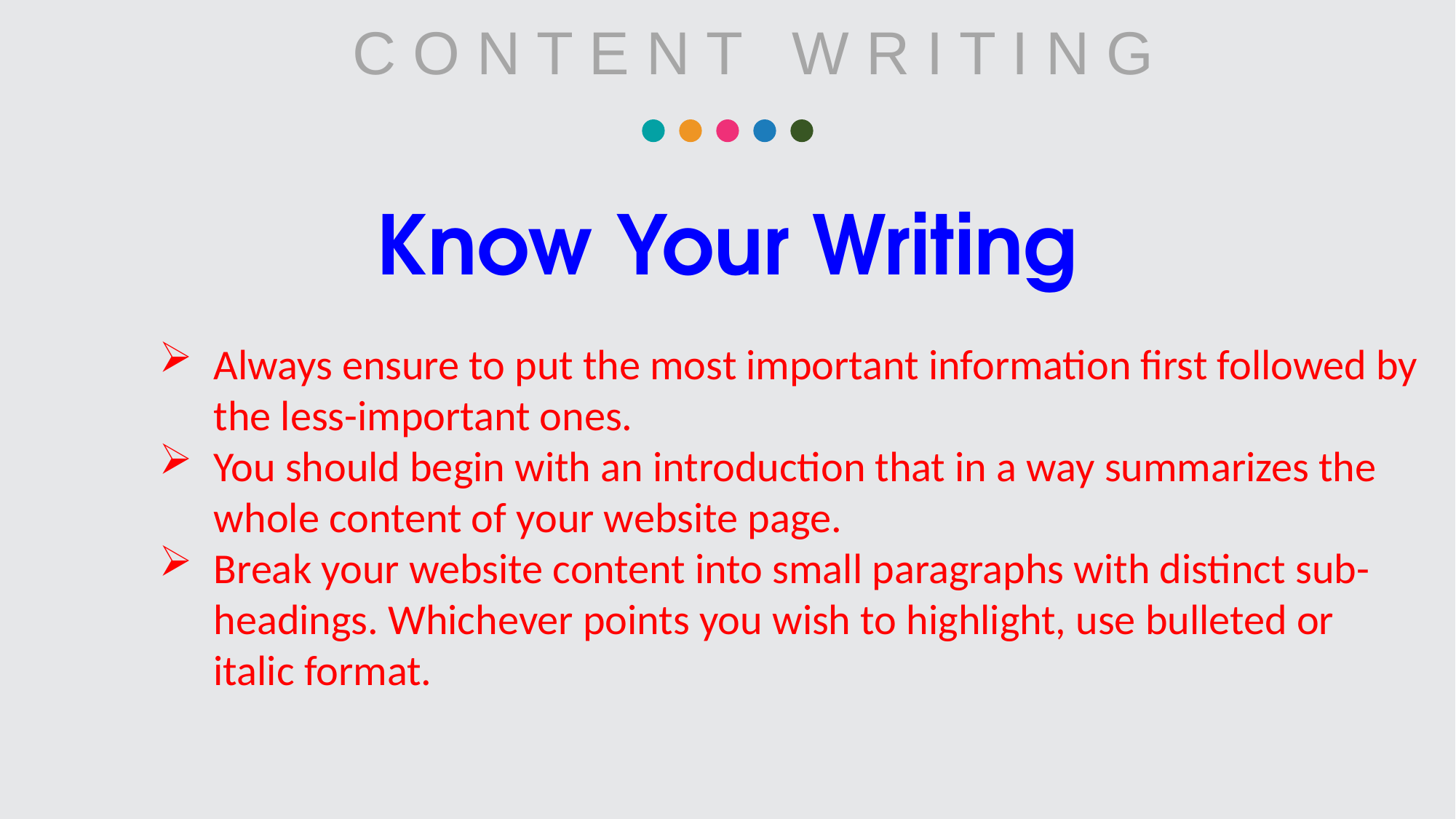

C O N T E N T   W R I T I N G

# Know Your Writing
Always ensure to put the most important information first followed by the less-important ones.
You should begin with an introduction that in a way summarizes the whole content of your website page.
Break your website content into small paragraphs with distinct sub-headings. Whichever points you wish to highlight, use bulleted or italic format.